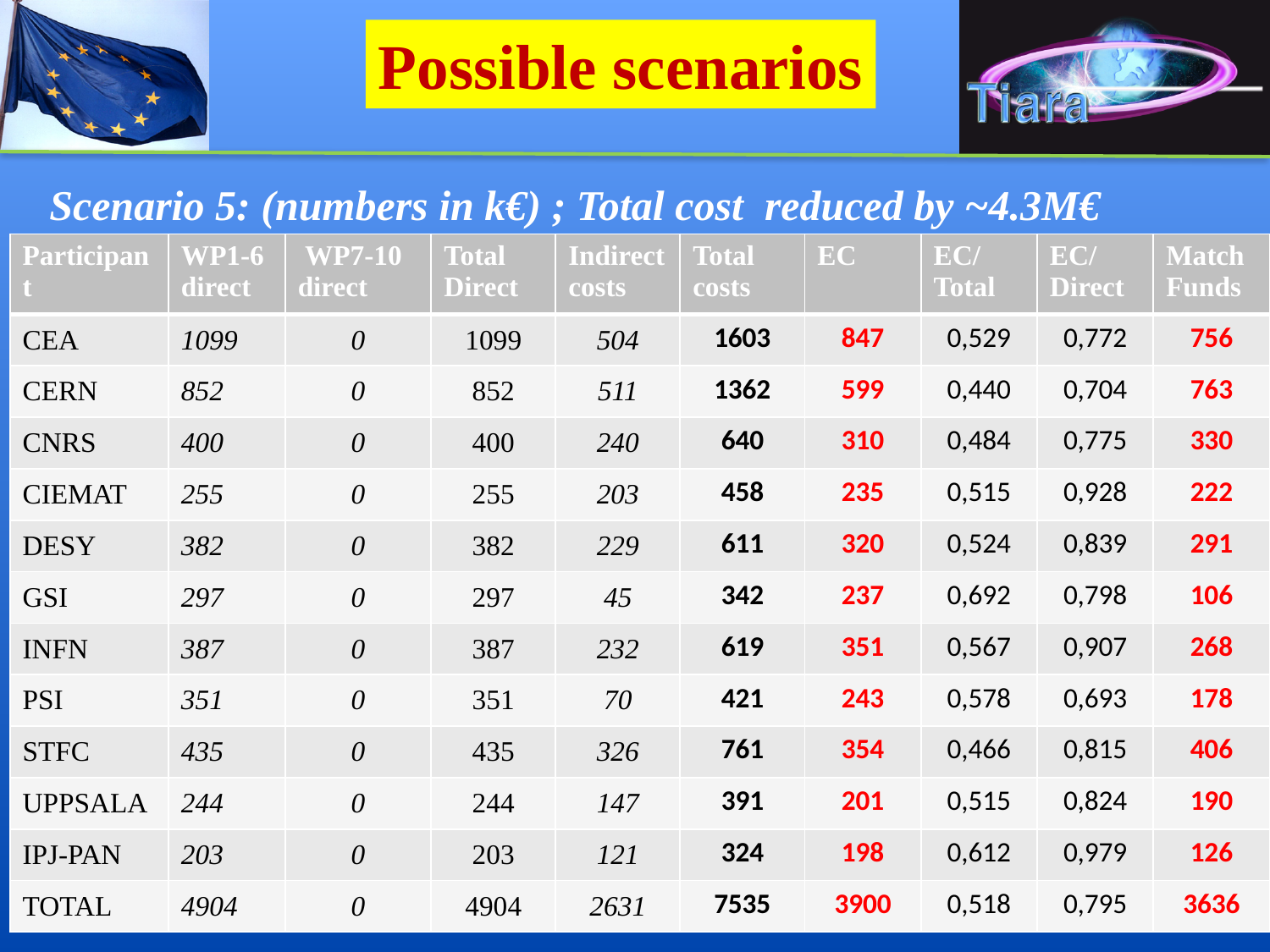

Possible scenarios
Scenario 5: (numbers in k€) ; Total cost  reduced by ~4.3M€
| Participant | WP1-6 direct | WP7-10 direct | Total Direct | Indirect costs | Total costs | EC | EC/Total | EC/Direct | Match Funds |
| --- | --- | --- | --- | --- | --- | --- | --- | --- | --- |
| CEA | 1099 | 0 | 1099 | 504 | 1603 | 847 | 0,529 | 0,772 | 756 |
| CERN | 852 | 0 | 852 | 511 | 1362 | 599 | 0,440 | 0,704 | 763 |
| CNRS | 400 | 0 | 400 | 240 | 640 | 310 | 0,484 | 0,775 | 330 |
| CIEMAT | 255 | 0 | 255 | 203 | 458 | 235 | 0,515 | 0,928 | 222 |
| DESY | 382 | 0 | 382 | 229 | 611 | 320 | 0,524 | 0,839 | 291 |
| GSI | 297 | 0 | 297 | 45 | 342 | 237 | 0,692 | 0,798 | 106 |
| INFN | 387 | 0 | 387 | 232 | 619 | 351 | 0,567 | 0,907 | 268 |
| PSI | 351 | 0 | 351 | 70 | 421 | 243 | 0,578 | 0,693 | 178 |
| STFC | 435 | 0 | 435 | 326 | 761 | 354 | 0,466 | 0,815 | 406 |
| UPPSALA | 244 | 0 | 244 | 147 | 391 | 201 | 0,515 | 0,824 | 190 |
| IPJ-PAN | 203 | 0 | 203 | 121 | 324 | 198 | 0,612 | 0,979 | 126 |
| TOTAL | 4904 | 0 | 4904 | 2631 | 7535 | 3900 | 0,518 | 0,795 | 3636 |